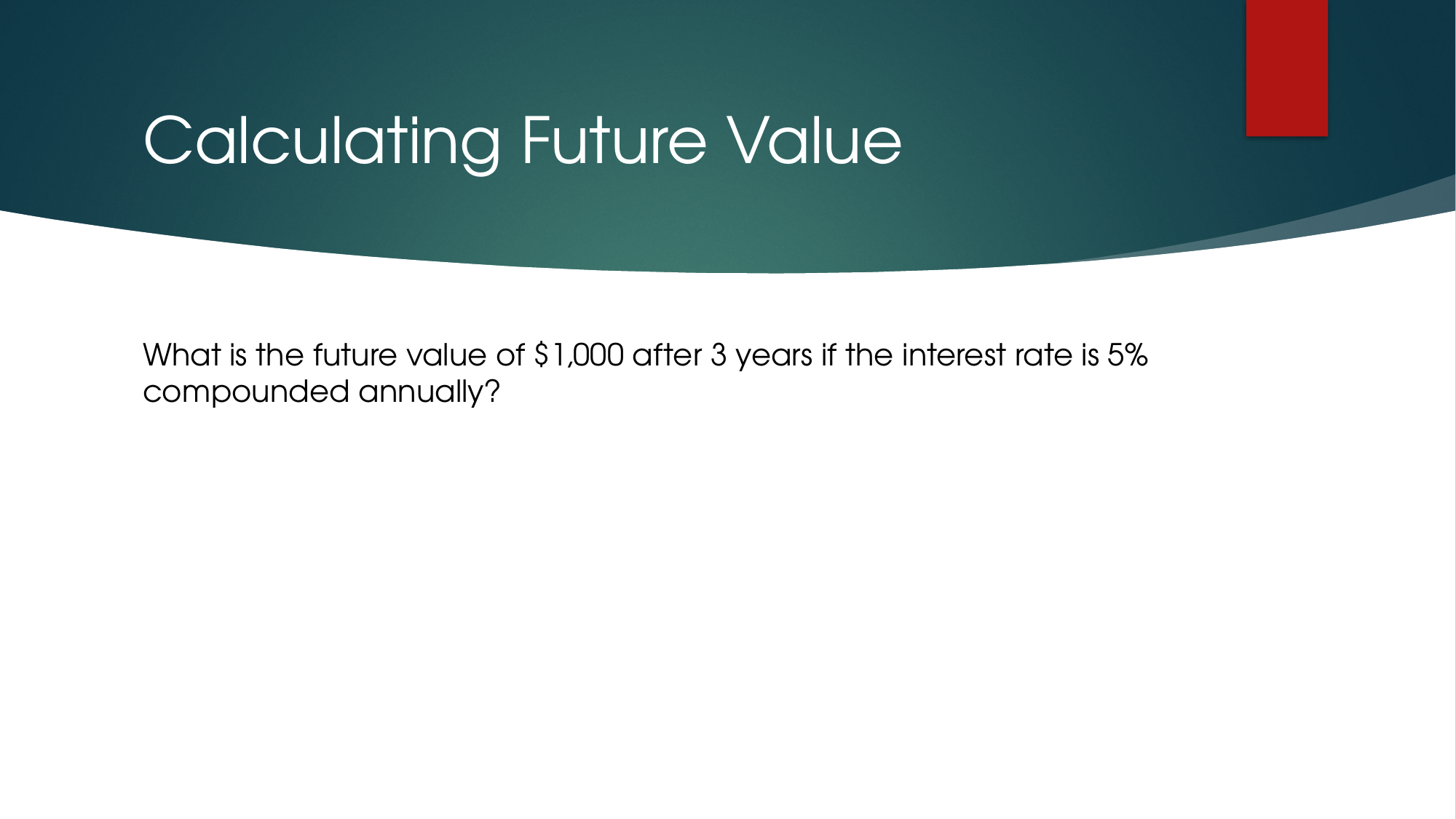

# Calculating Future Value

What is the future value of $1,000 after 3 years if the interest rate is 5% compounded annually?